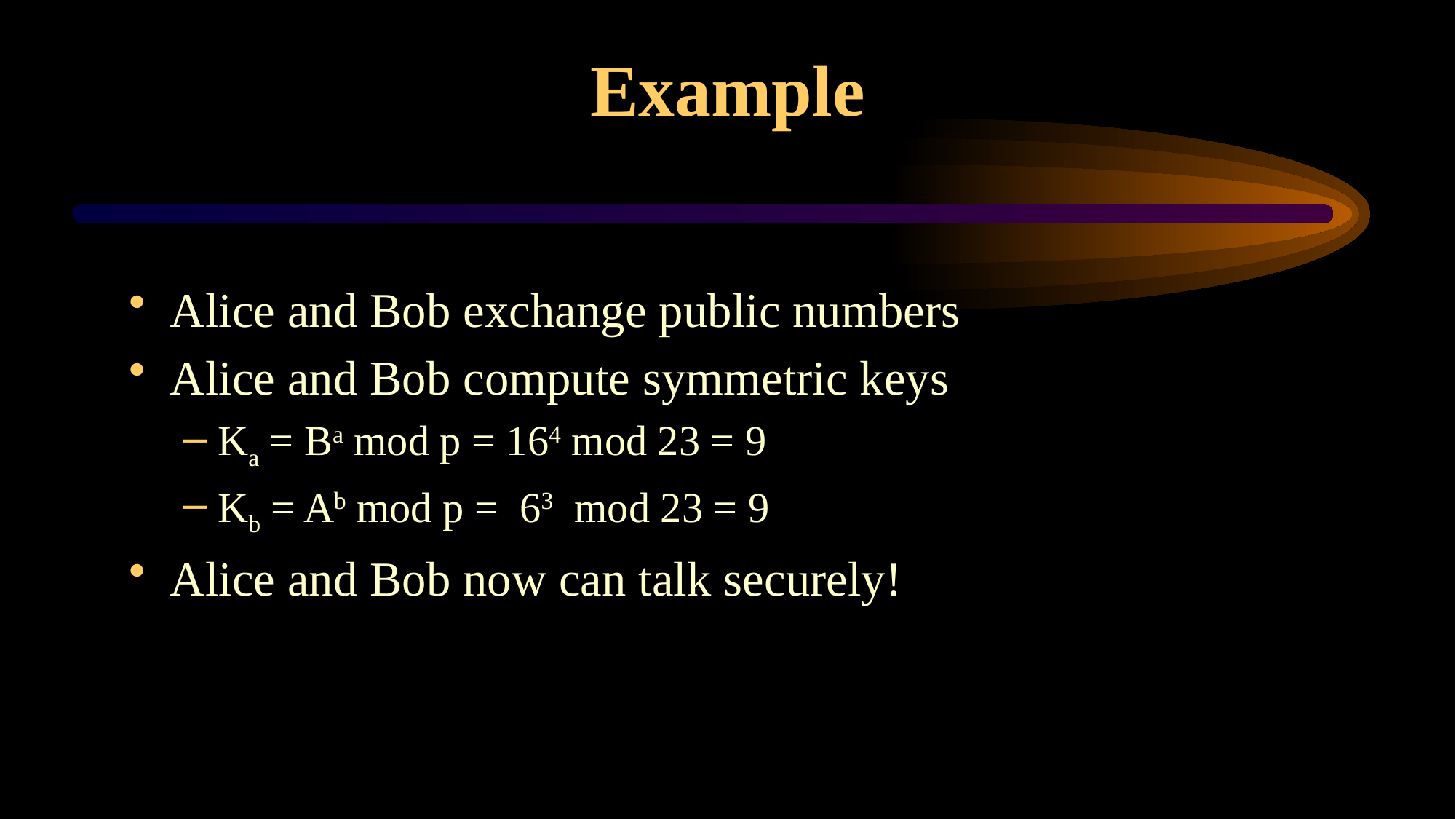

# Example
Alice and Bob exchange public numbers
Alice and Bob compute symmetric keys
Ka = Ba mod p = 164 mod 23 = 9
Kb = Ab mod p =  63  mod 23 = 9
Alice and Bob now can talk securely!